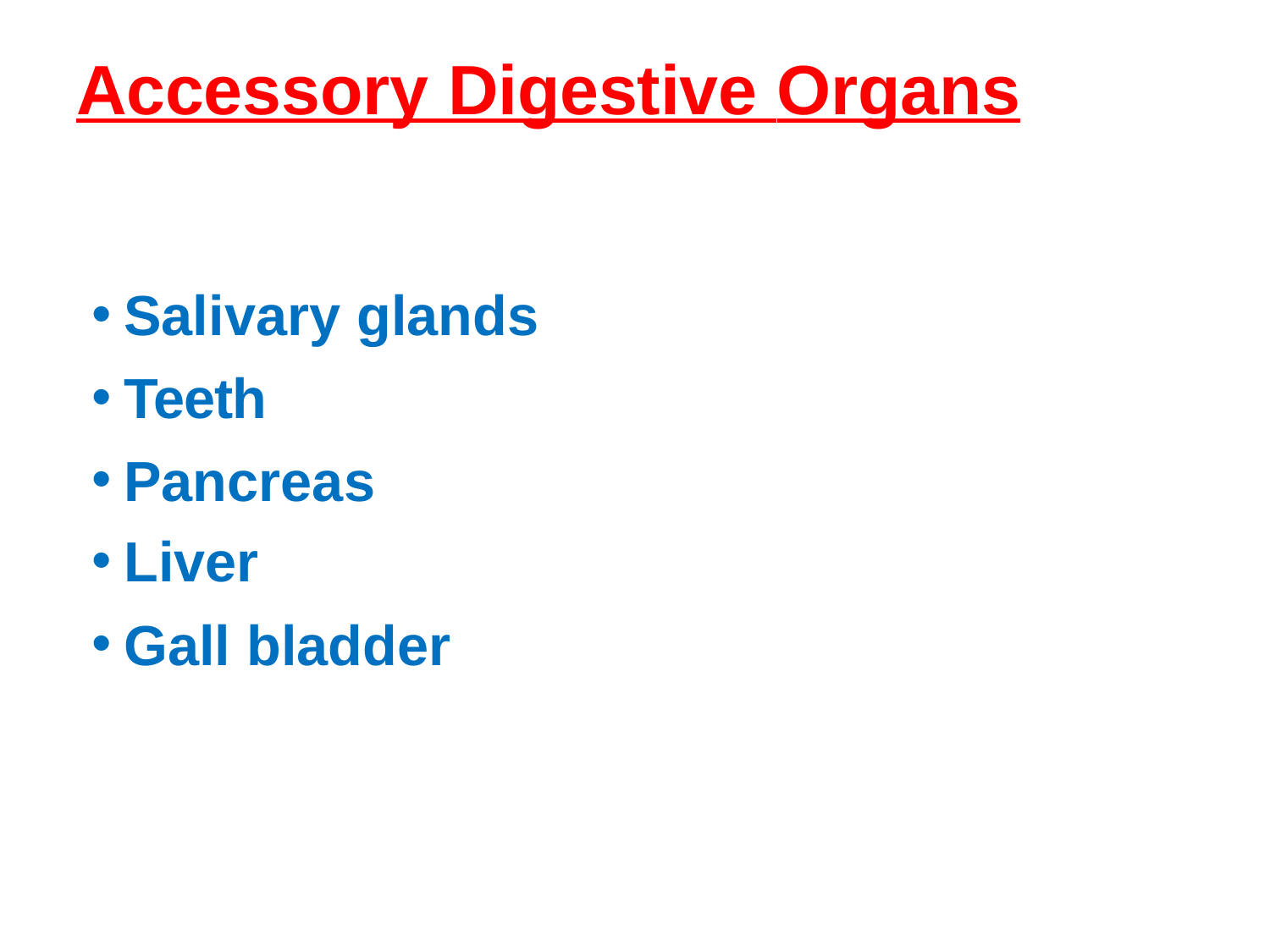

# Accessory Digestive Organs

Salivary glands
Teeth
Pancreas
Liver
Gall bladder